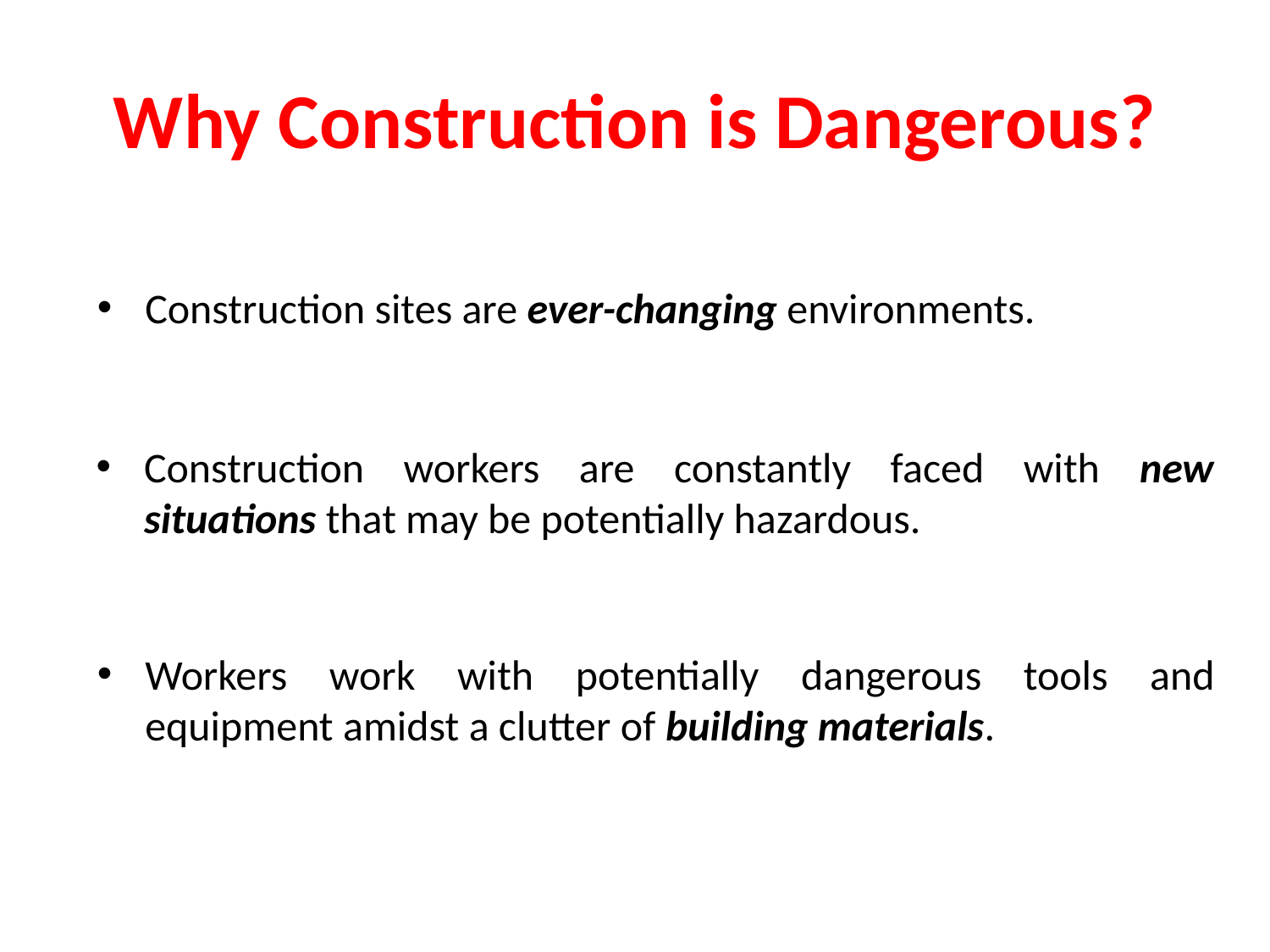

# Why Construction is Dangerous?
Construction sites are ever-changing environments.

Construction workers are constantly faced with new situations that may be potentially hazardous.

Workers work with potentially dangerous tools and equipment amidst a clutter of building materials.